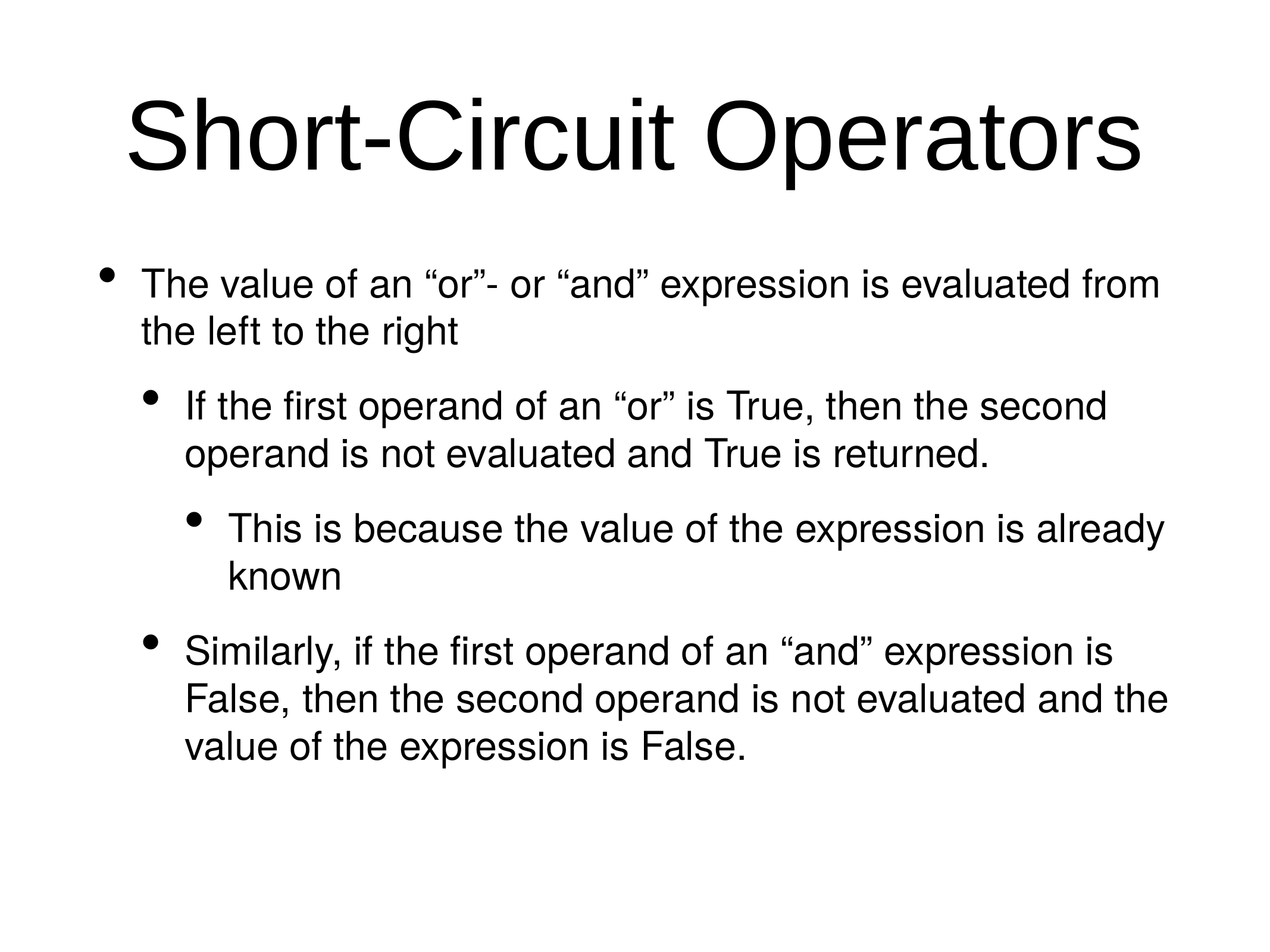

# Short-Circuit Operators
The value of an “or”- or “and” expression is evaluated from the left to the right
If the first operand of an “or” is True, then the second operand is not evaluated and True is returned.
This is because the value of the expression is already known
Similarly, if the first operand of an “and” expression is False, then the second operand is not evaluated and the value of the expression is False.